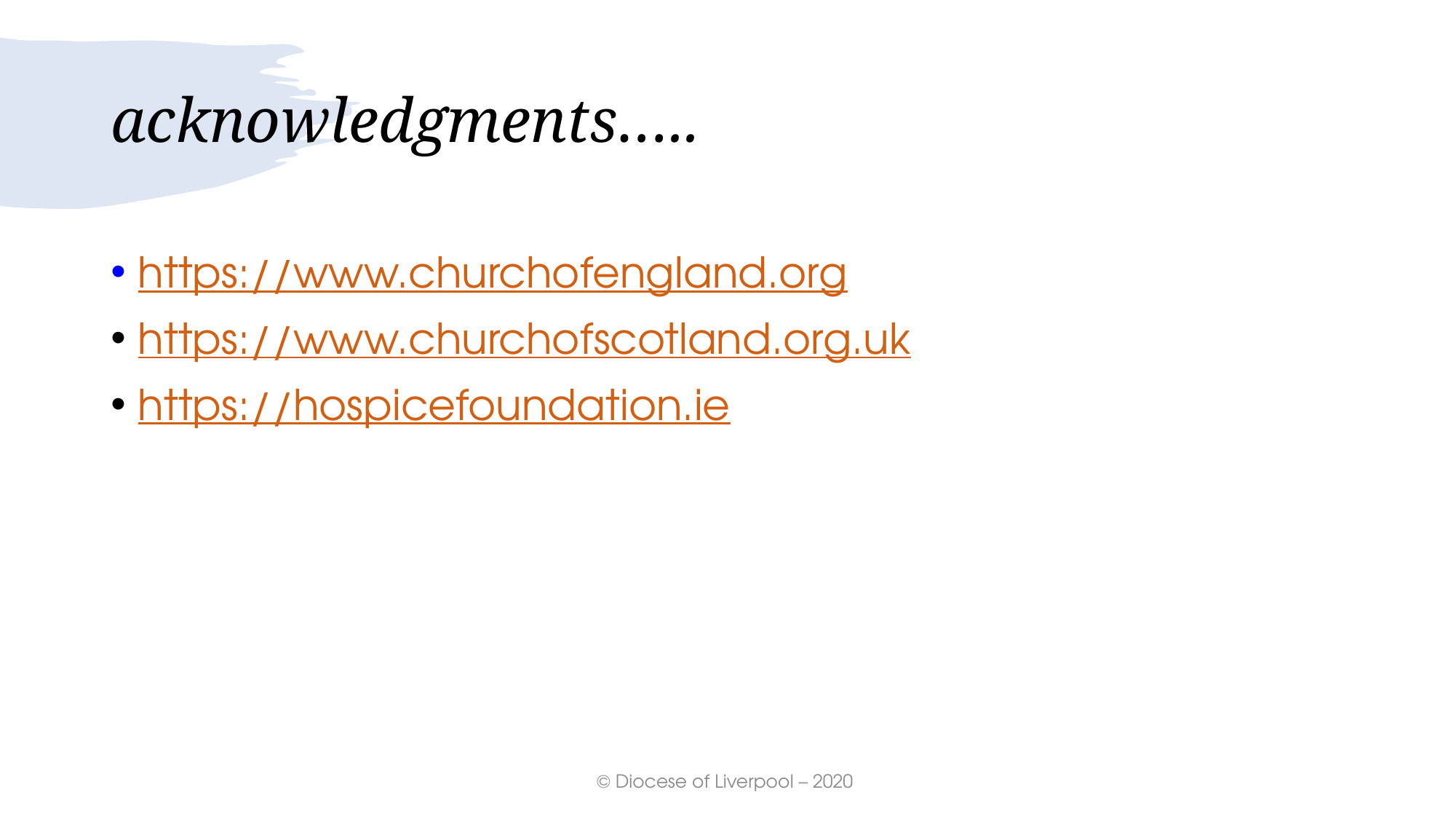

# acknowledgments…..
https://www.churchofengland.org
https://www.churchofscotland.org.uk
https://hospicefoundation.ie

© Diocese of Liverpool – 2020